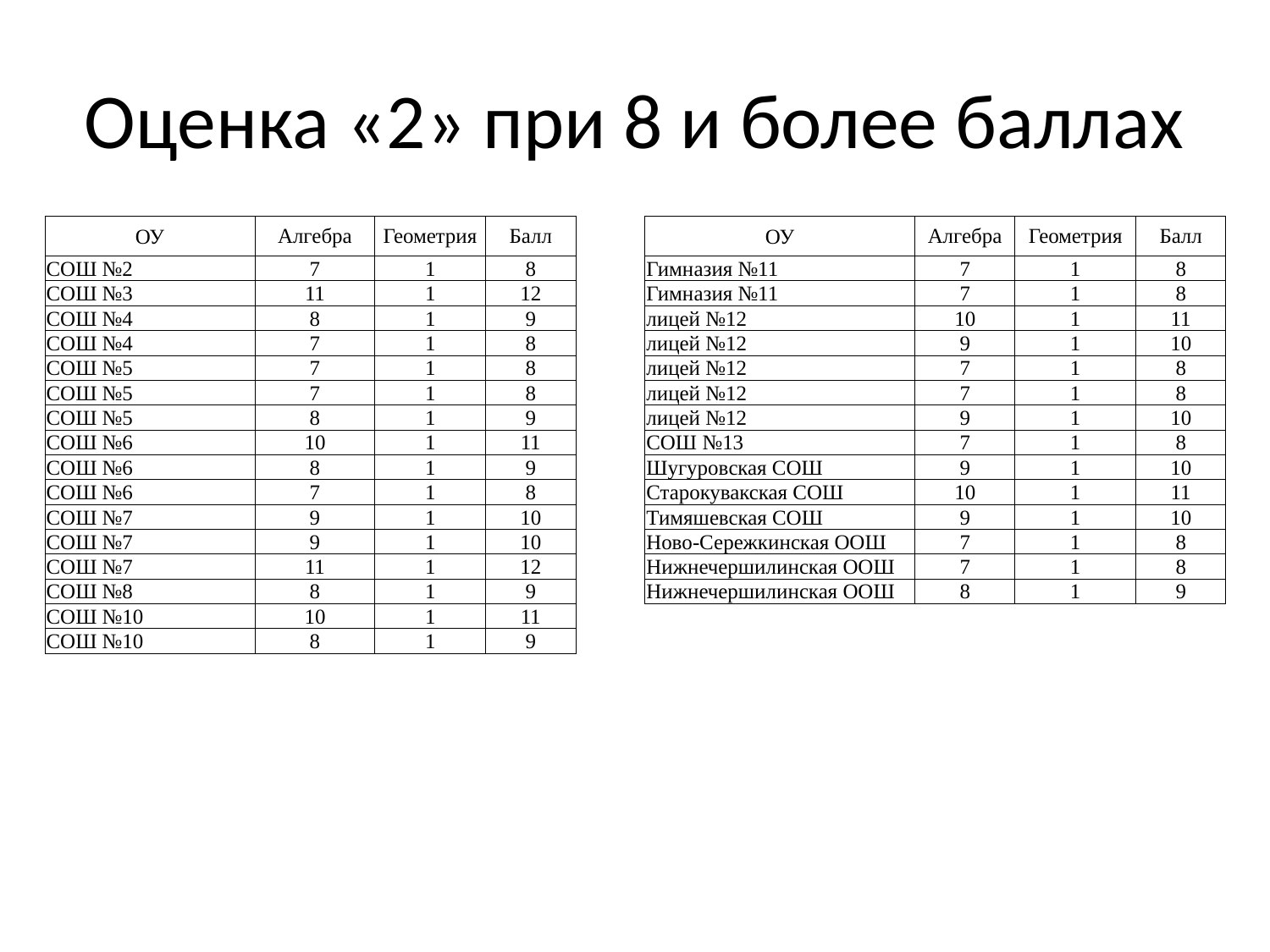

# Оценка «2» при 8 и более баллах
| ОУ | Алгебра | Геометрия | Балл |
| --- | --- | --- | --- |
| СОШ №2 | 7 | 1 | 8 |
| СОШ №3 | 11 | 1 | 12 |
| СОШ №4 | 8 | 1 | 9 |
| СОШ №4 | 7 | 1 | 8 |
| СОШ №5 | 7 | 1 | 8 |
| СОШ №5 | 7 | 1 | 8 |
| СОШ №5 | 8 | 1 | 9 |
| СОШ №6 | 10 | 1 | 11 |
| СОШ №6 | 8 | 1 | 9 |
| СОШ №6 | 7 | 1 | 8 |
| СОШ №7 | 9 | 1 | 10 |
| СОШ №7 | 9 | 1 | 10 |
| СОШ №7 | 11 | 1 | 12 |
| СОШ №8 | 8 | 1 | 9 |
| СОШ №10 | 10 | 1 | 11 |
| СОШ №10 | 8 | 1 | 9 |
| ОУ | Алгебра | Геометрия | Балл |
| --- | --- | --- | --- |
| Гимназия №11 | 7 | 1 | 8 |
| Гимназия №11 | 7 | 1 | 8 |
| лицей №12 | 10 | 1 | 11 |
| лицей №12 | 9 | 1 | 10 |
| лицей №12 | 7 | 1 | 8 |
| лицей №12 | 7 | 1 | 8 |
| лицей №12 | 9 | 1 | 10 |
| СОШ №13 | 7 | 1 | 8 |
| Шугуровская СОШ | 9 | 1 | 10 |
| Старокувакская СОШ | 10 | 1 | 11 |
| Тимяшевская СОШ | 9 | 1 | 10 |
| Ново-Сережкинская ООШ | 7 | 1 | 8 |
| Нижнечершилинская ООШ | 7 | 1 | 8 |
| Нижнечершилинская ООШ | 8 | 1 | 9 |